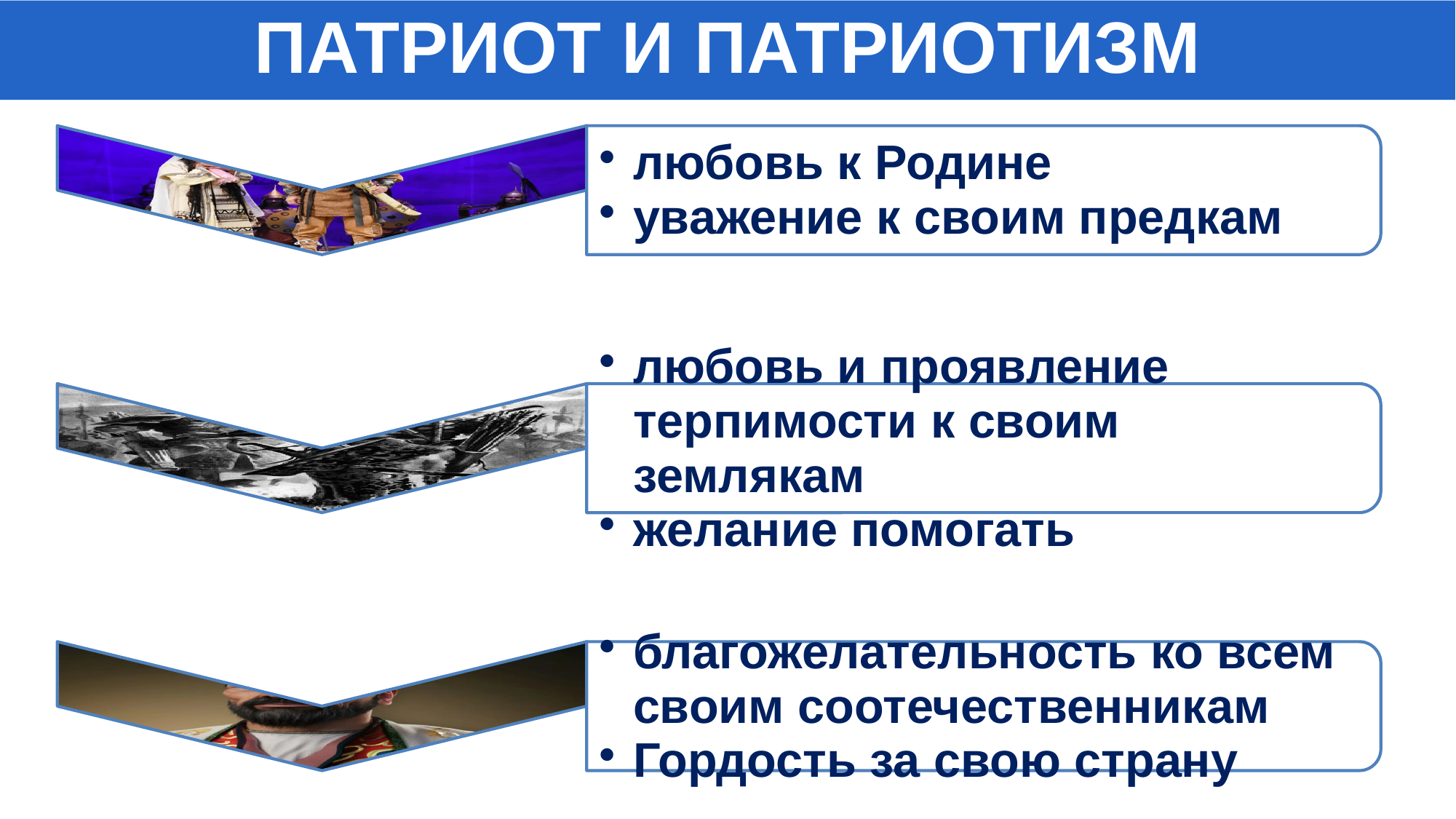

ПАТРИОТ И ПАТРИОТИЗМ
любовь к Родине
уважение к своим предкам
любовь и проявление терпимости к своим землякам
желание помогать
благожелательность ко всем своим соотечественникам
Гордость за свою страну